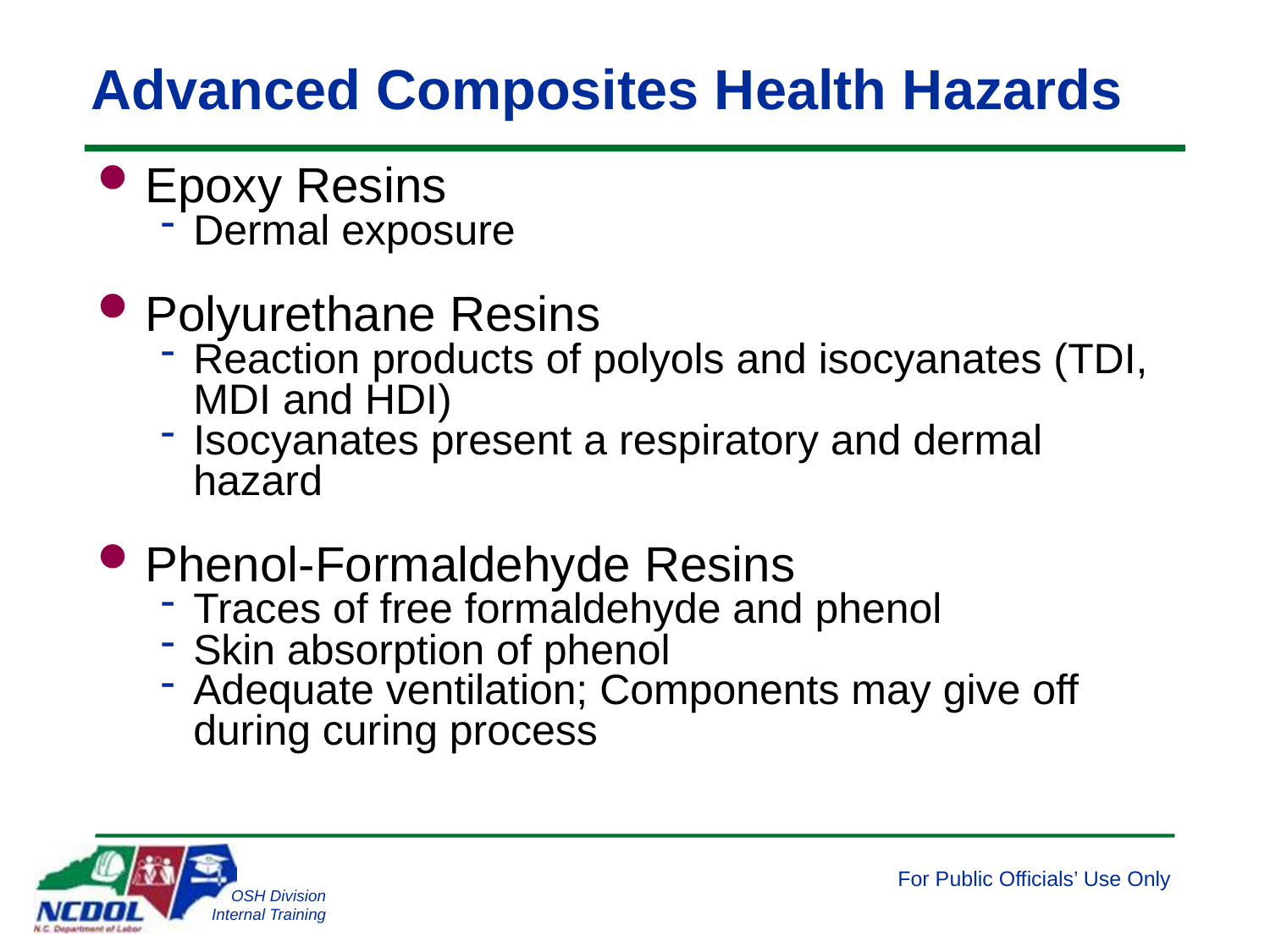

# Advanced Composites Health Hazards
Epoxy Resins
Dermal exposure

Polyurethane Resins
Reaction products of polyols and isocyanates (TDI, MDI and HDI)
Isocyanates present a respiratory and dermal hazard

Phenol-Formaldehyde Resins
Traces of free formaldehyde and phenol
Skin absorption of phenol
Adequate ventilation; Components may give off during curing process